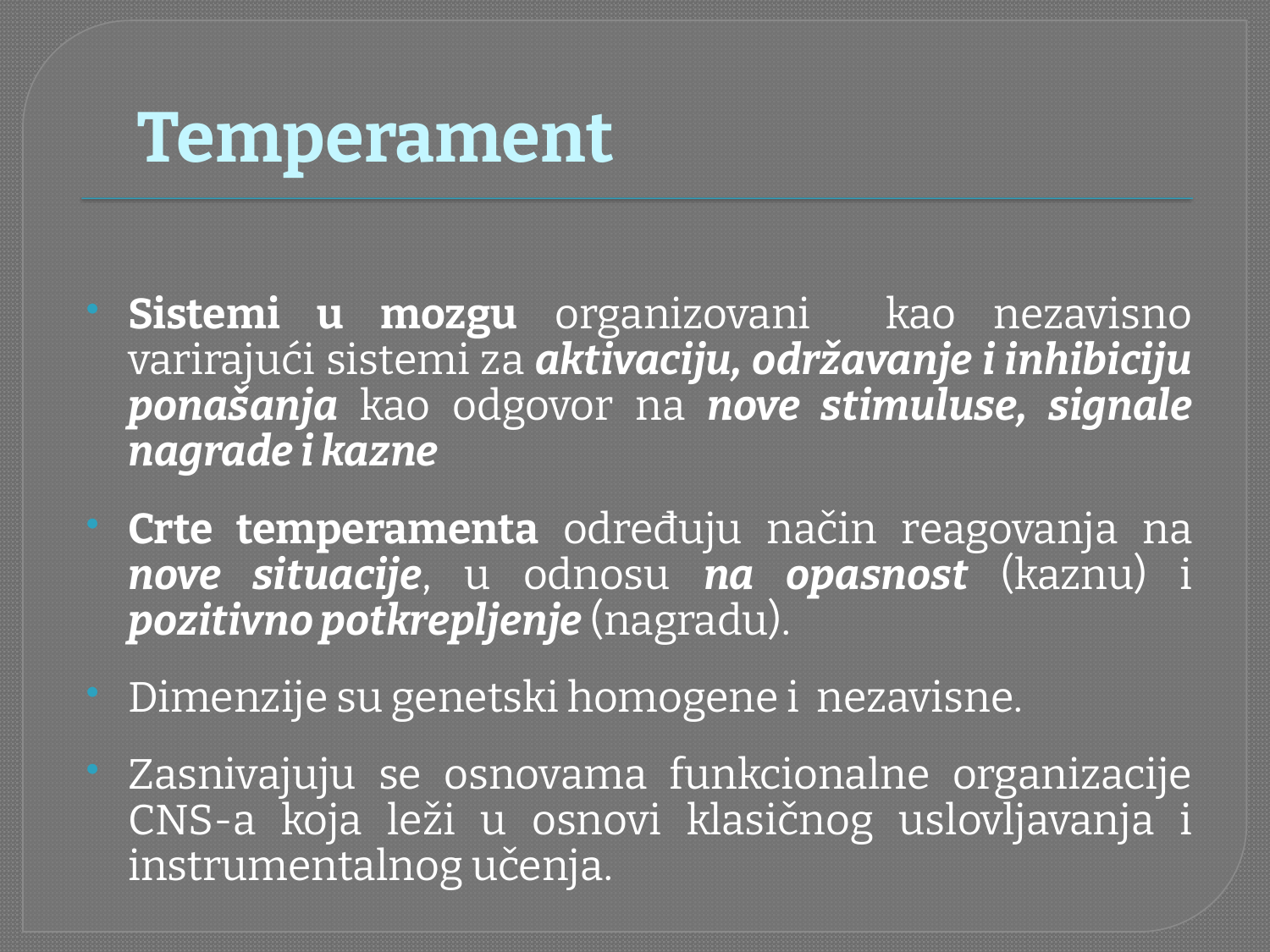

# Temperament
Sistemi u mozgu organizovani  kao nezavisno varirajući sistemi za aktivaciju, održavanje i inhibiciju ponašanja kao odgovor na nove stimuluse, signale nagrade i kazne
Crte temperamenta određuju način reagovanja na nove situacije, u odnosu na opasnost (kaznu) i pozitivno potkrepljenje (nagradu).
Dimenzije su genetski homogene i  nezavisne.
Zasnivajuju se osnovama funkcionalne organizacije CNS-a koja leži u osnovi klasičnog uslovljavanja i instrumentalnog učenja.